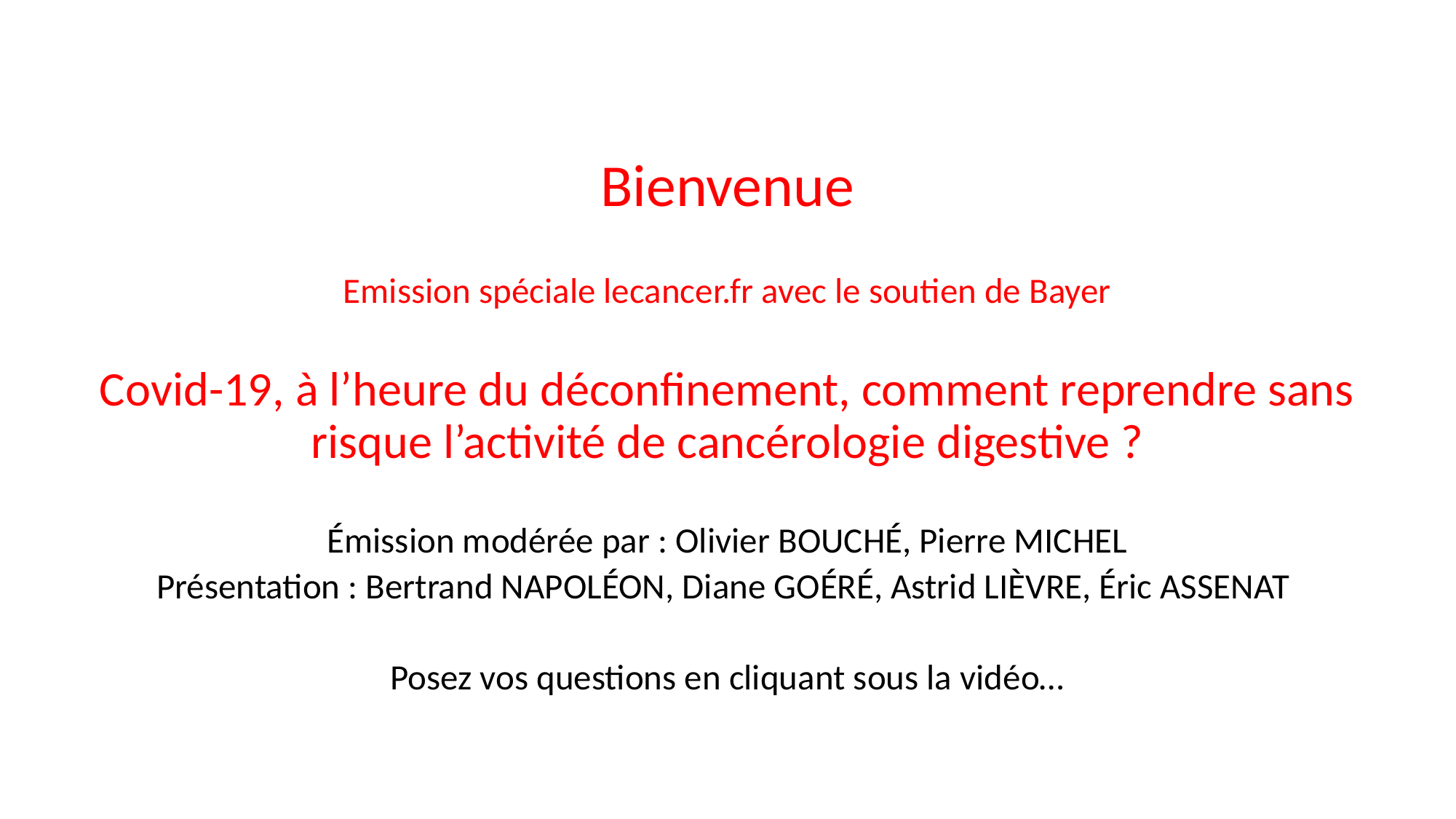

Bienvenue

Emission spéciale lecancer.fr avec le soutien de Bayer

Covid-19, à l’heure du déconfinement, comment reprendre sans risque l’activité de cancérologie digestive ?

Émission modérée par : Olivier BOUCHÉ, Pierre MICHEL
Présentation : Bertrand NAPOLÉON, Diane GOÉRÉ, Astrid LIÈVRE, Éric ASSENAT

Posez vos questions en cliquant sous la vidéo…